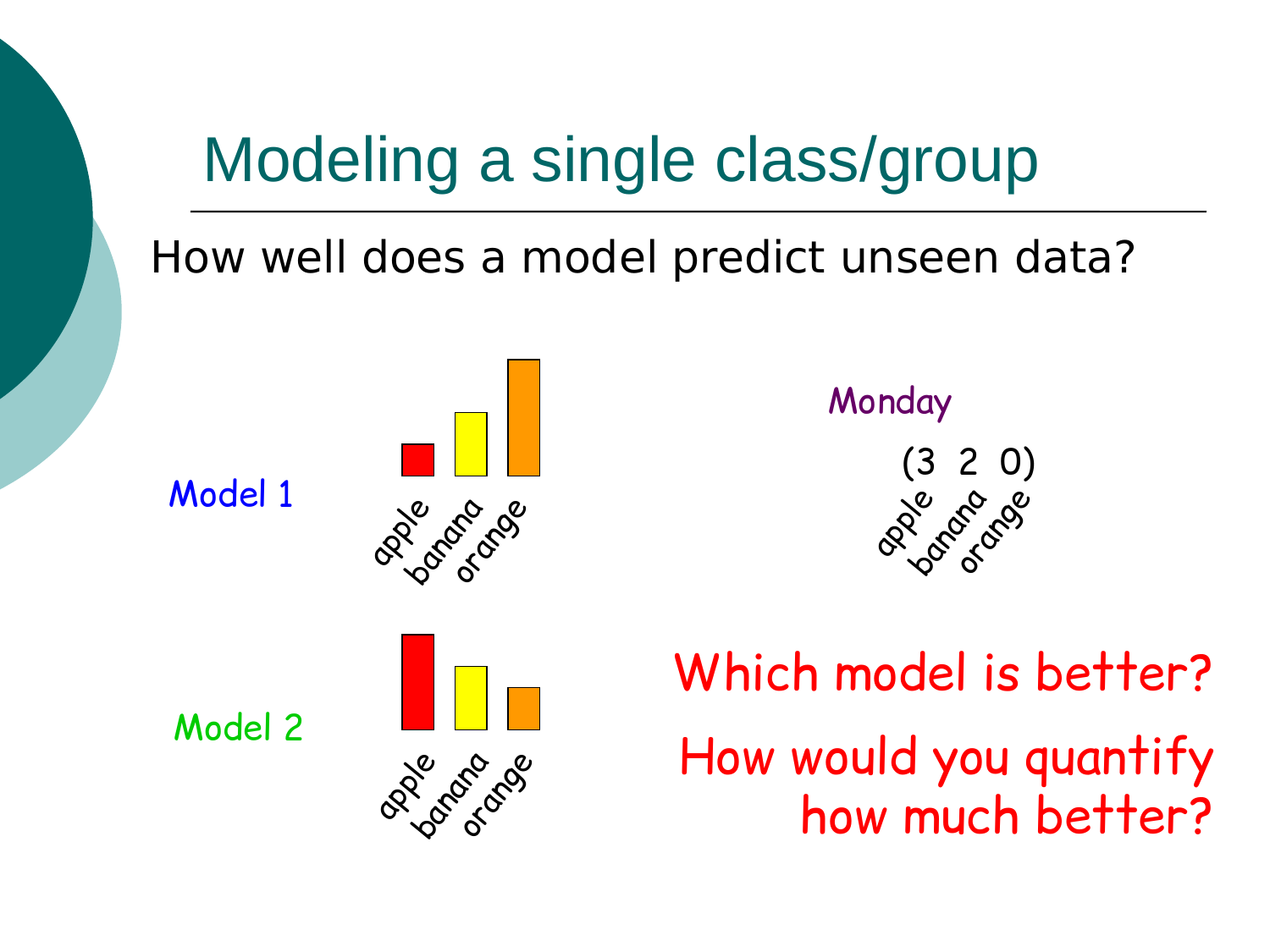

# Modeling a single class/group
How well does a model predict unseen data?

Monday
(3  2  0)
apple
orange
banana
Which model is better?
How would you quantify how much better?

Model 1
apple
orange
banana

Model 2
apple
orange
banana